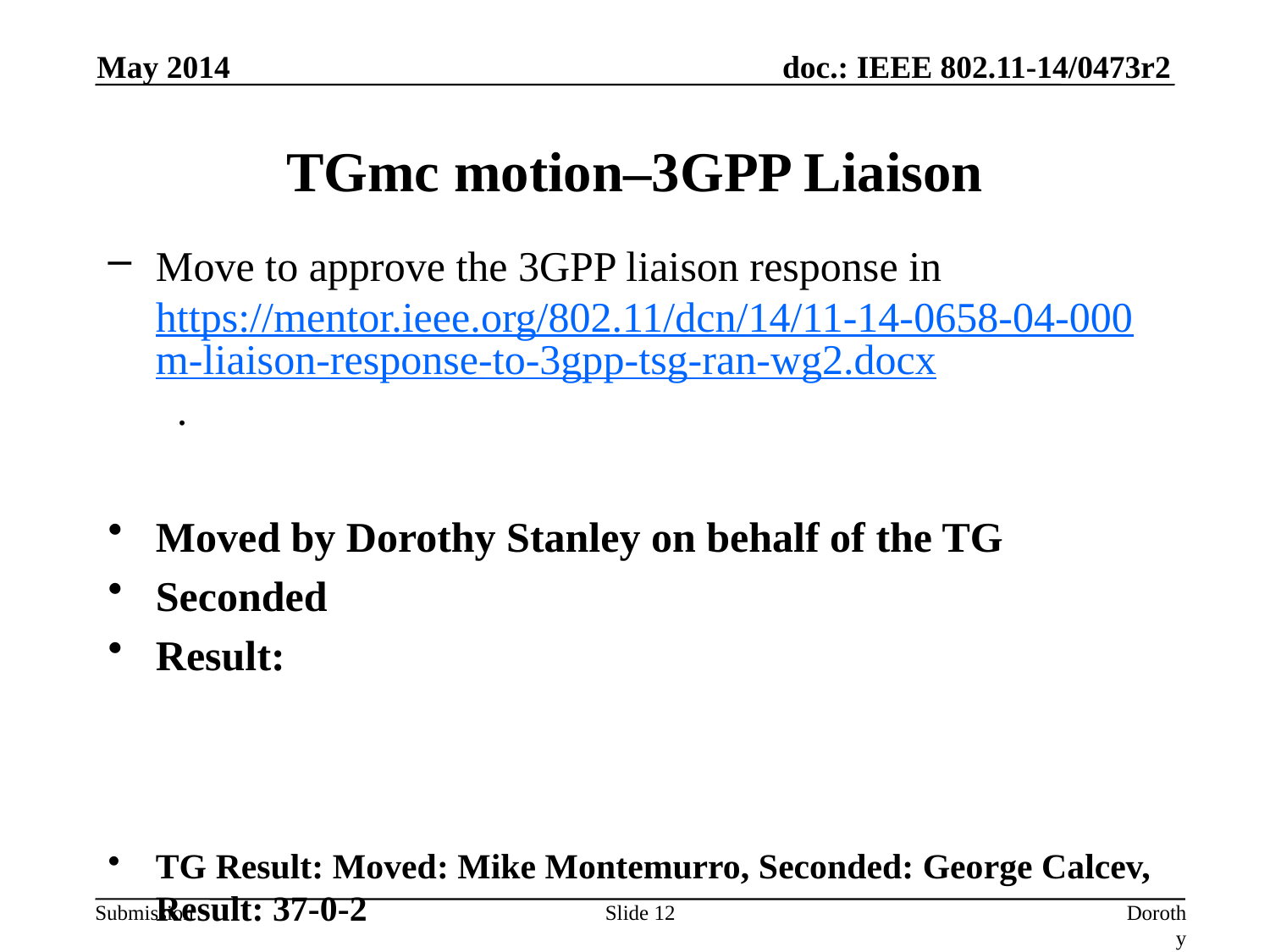

May 2014
# TGmc motion–3GPP Liaison
Move to approve the 3GPP liaison response in https://mentor.ieee.org/802.11/dcn/14/11-14-0658-04-000m-liaison-response-to-3gpp-tsg-ran-wg2.docx  .

Moved by Dorothy Stanley on behalf of the TG
Seconded
Result:

TG Result: Moved: Mike Montemurro, Seconded: George Calcev, Result: 37-0-2
Slide 12
Dorothy Stanley, Aruba Networks